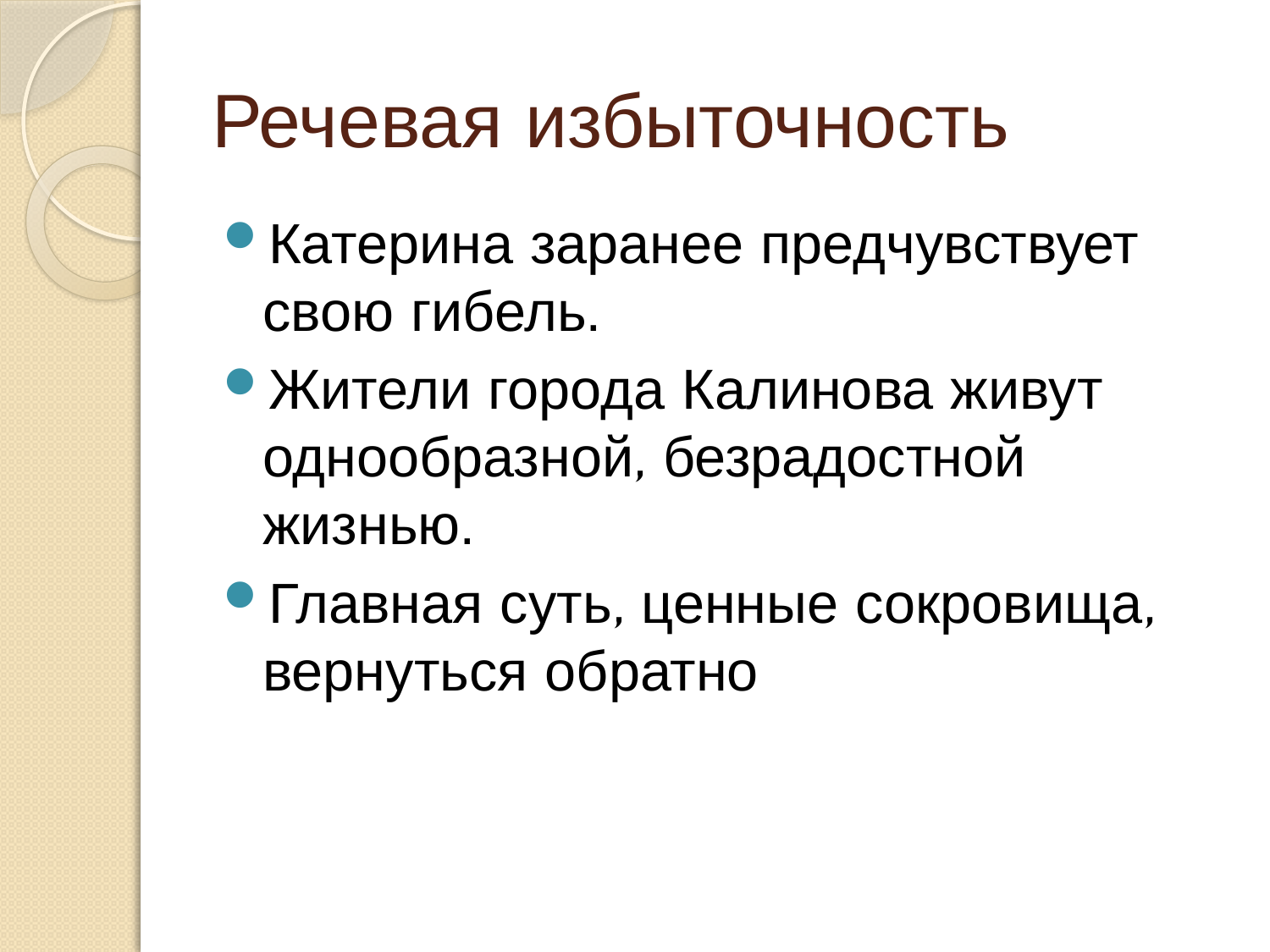

# Речевая избыточность
Катерина заранее предчувствует свою гибель.
Жители города Калинова живут однообразной, безрадостной жизнью.
Главная суть, ценные сокровища, вернуться обратно